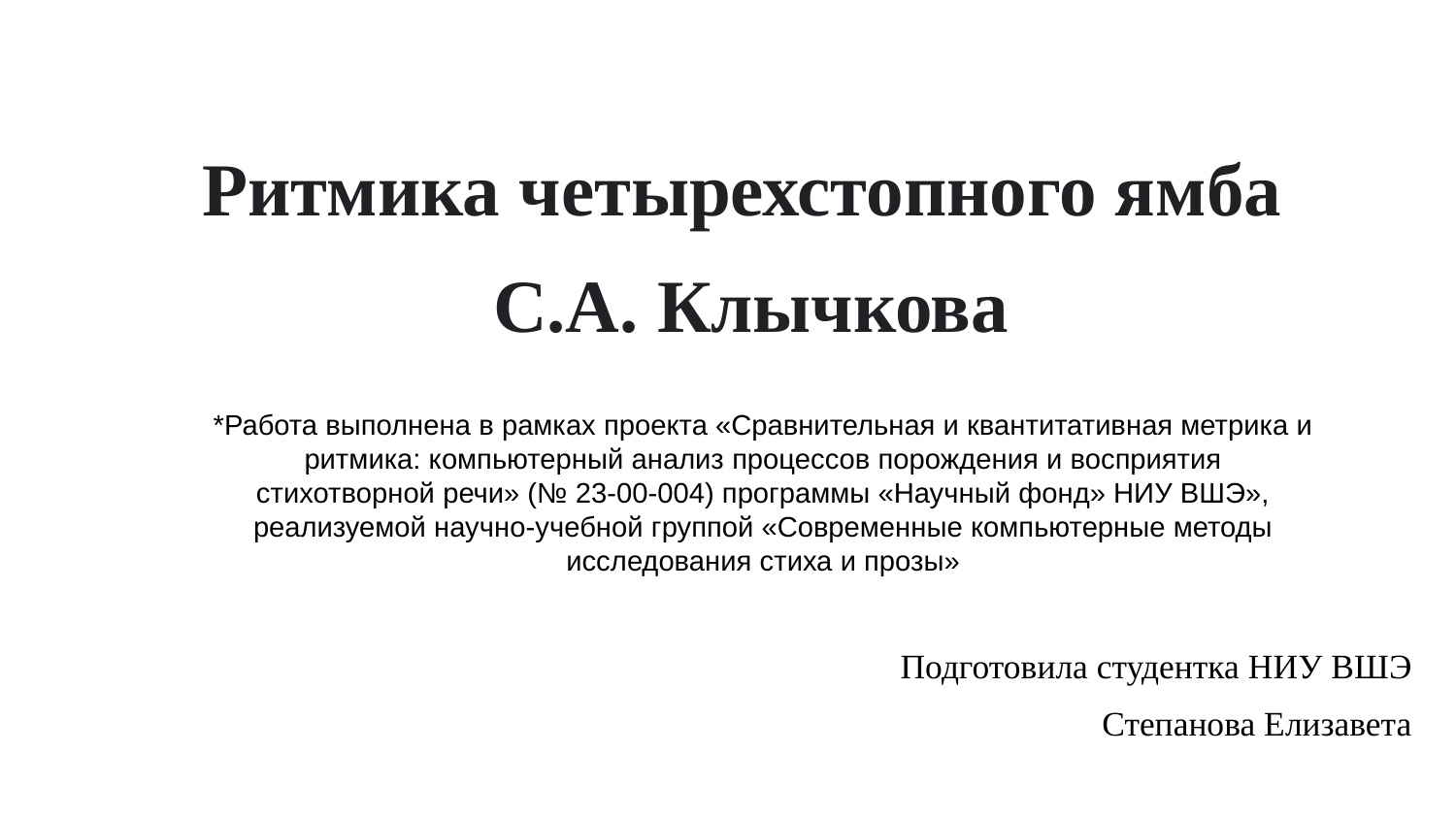

# Ритмика четырехстопного ямба
С.А. Клычкова

*Работа выполнена в рамках проекта «Сравнительная и квантитативная метрика и ритмика: компьютерный анализ процессов порождения и восприятия стихотворной речи» (№ 23-00-004) программы «Научный фонд» НИУ ВШЭ», реализуемой научно-учебной группой «Современные компьютерные методы исследования стиха и прозы»
Подготовила студентка НИУ ВШЭ
 Степанова Елизавета